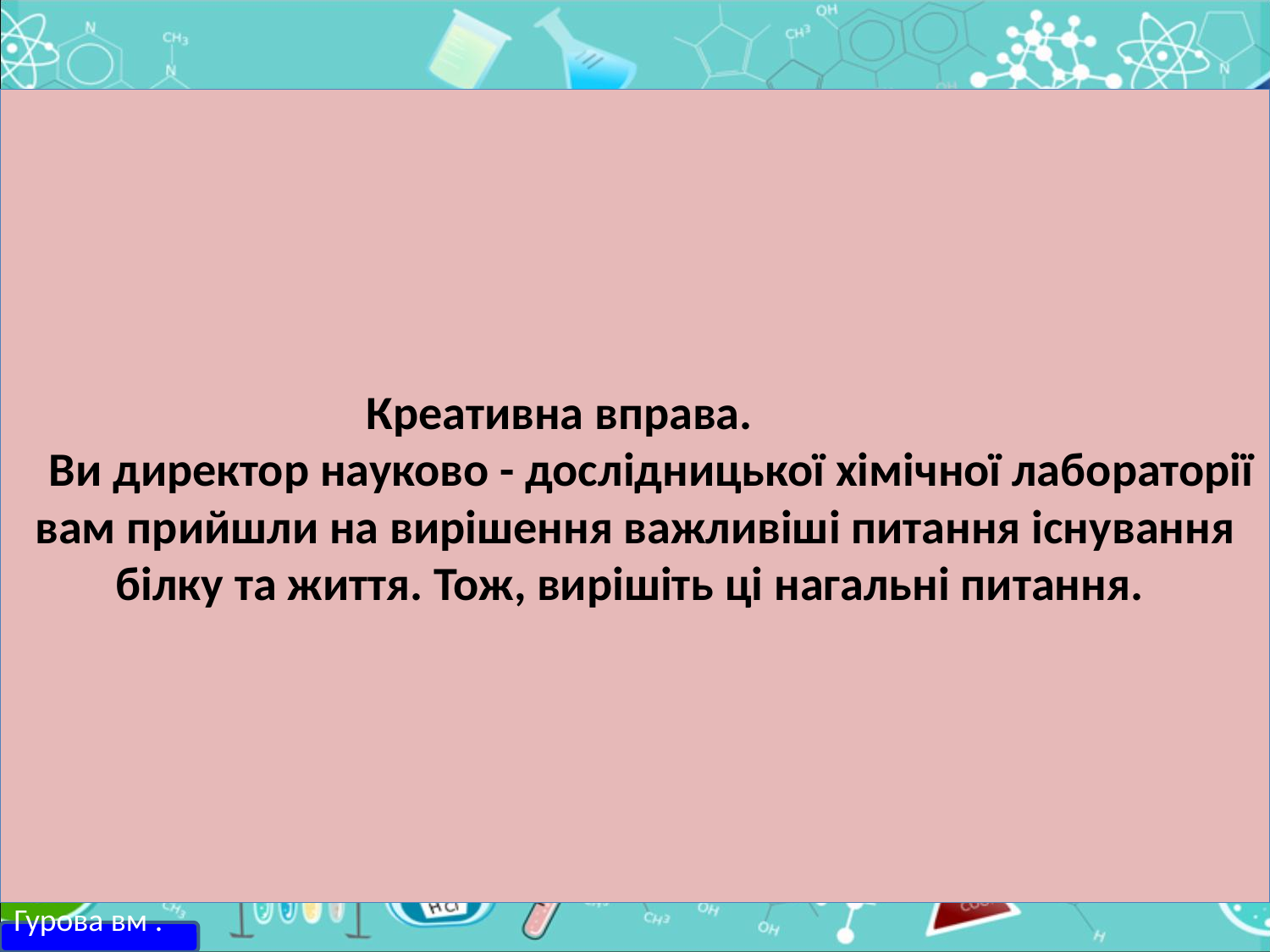

# Креативна вправа. Ви директор науково - дослідницької хімічної лабораторії вам прийшли на вирішення важливіші питання існування білку та життя. Тож, вирішіть ці нагальні питання.
Гурова вм .